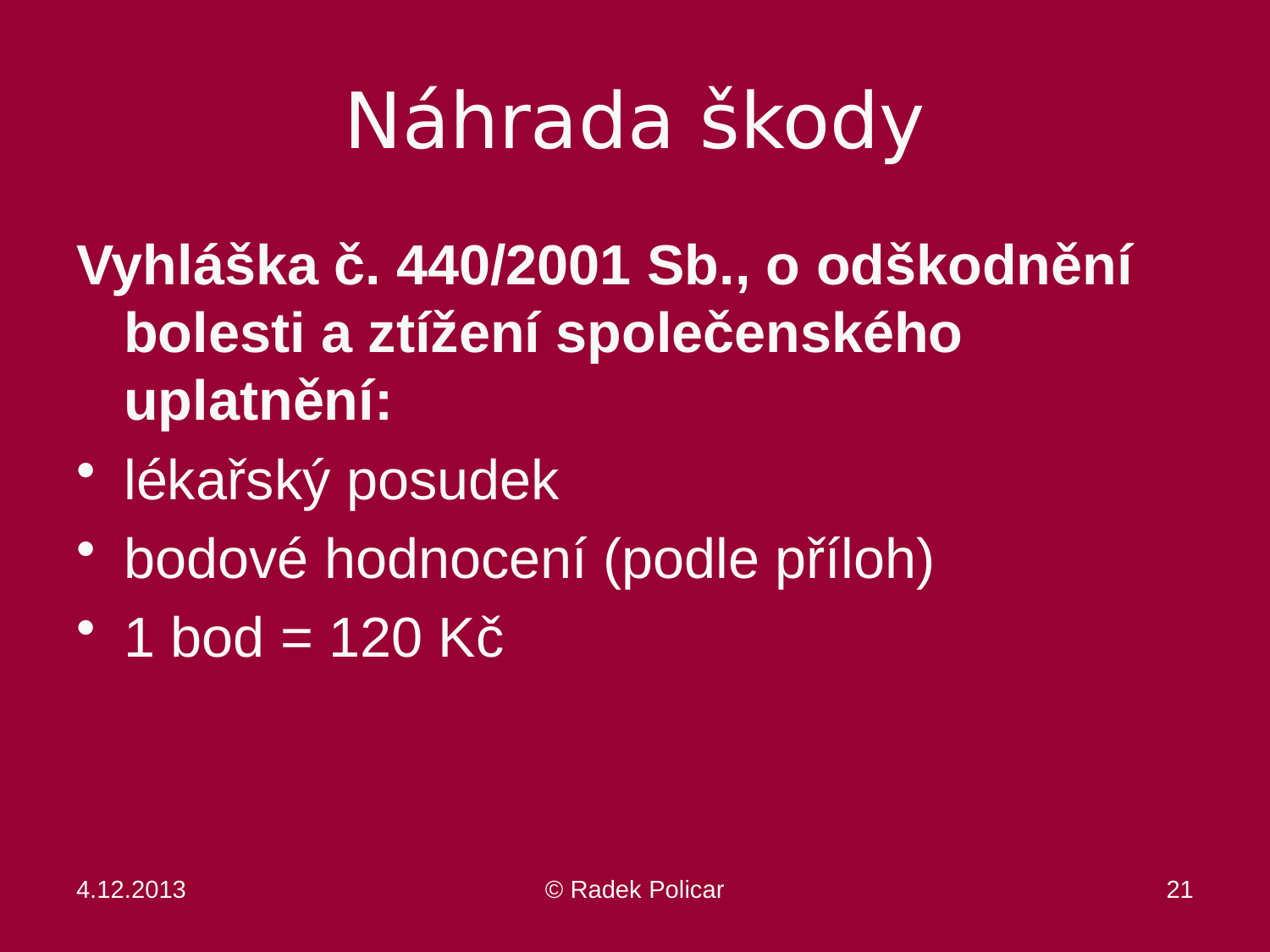

# Náhrada škody
Vyhláška č. 440/2001 Sb., o odškodnění bolesti a ztížení společenského uplatnění:
lékařský posudek
bodové hodnocení (podle příloh)
1 bod = 120 Kč
4.12.2013
© Radek Policar
21